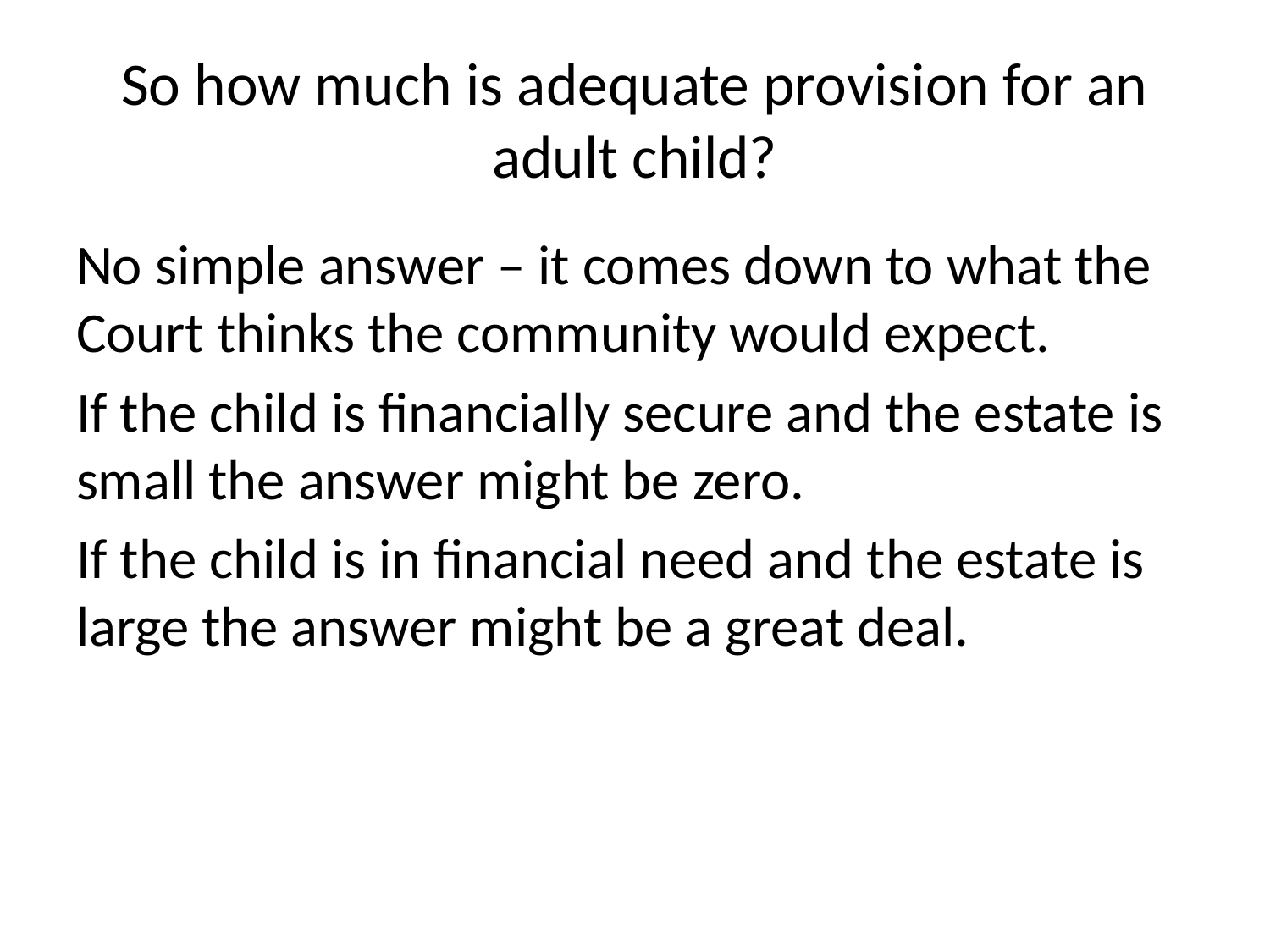

# So how much is adequate provision for an adult child?
No simple answer – it comes down to what the Court thinks the community would expect.
If the child is financially secure and the estate is small the answer might be zero.
If the child is in financial need and the estate is large the answer might be a great deal.